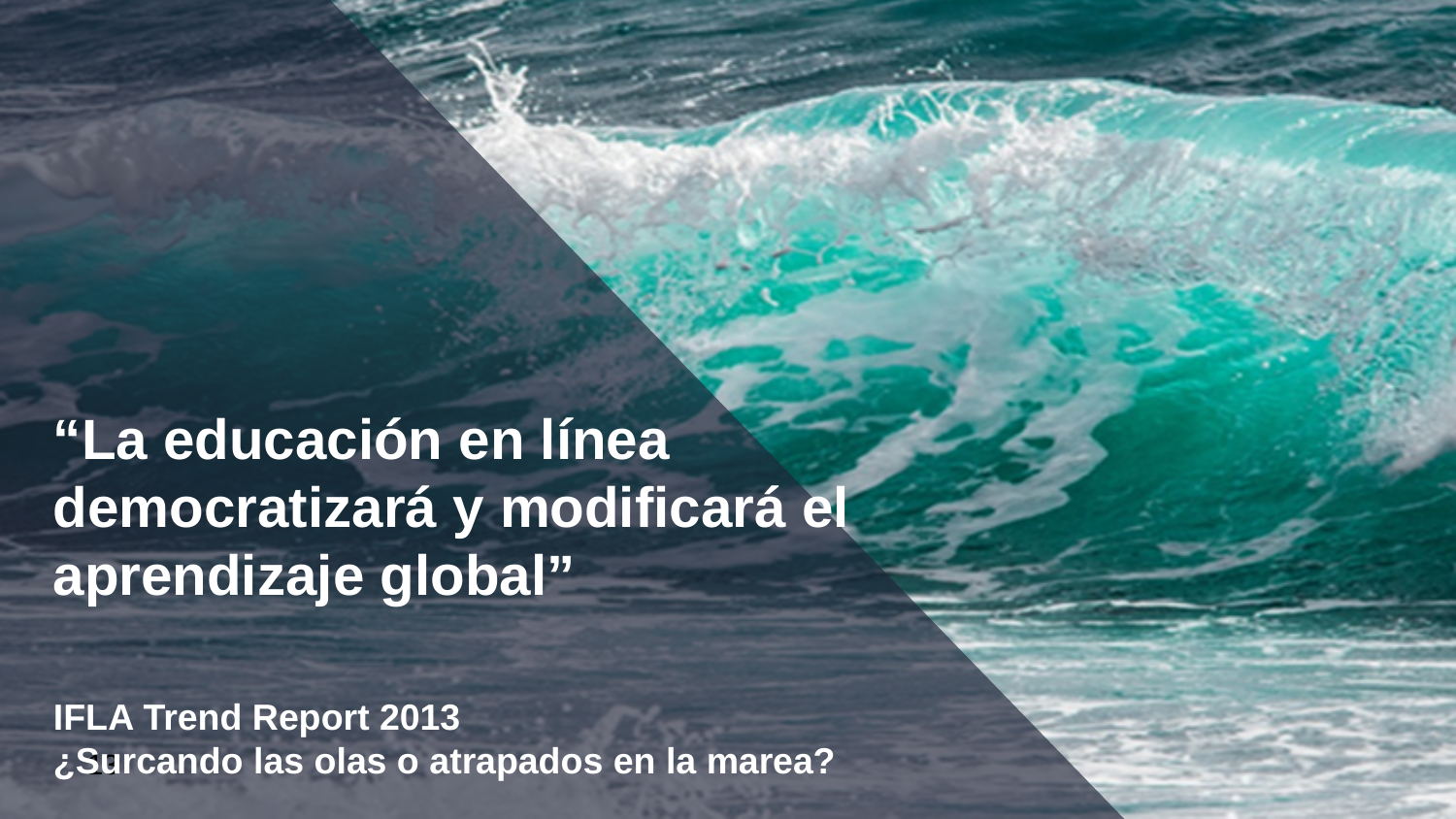

“La educación en línea democratizará y modificará el aprendizaje global”
IFLA Trend Report 2013
¿Surcando las olas o atrapados en la marea?
13